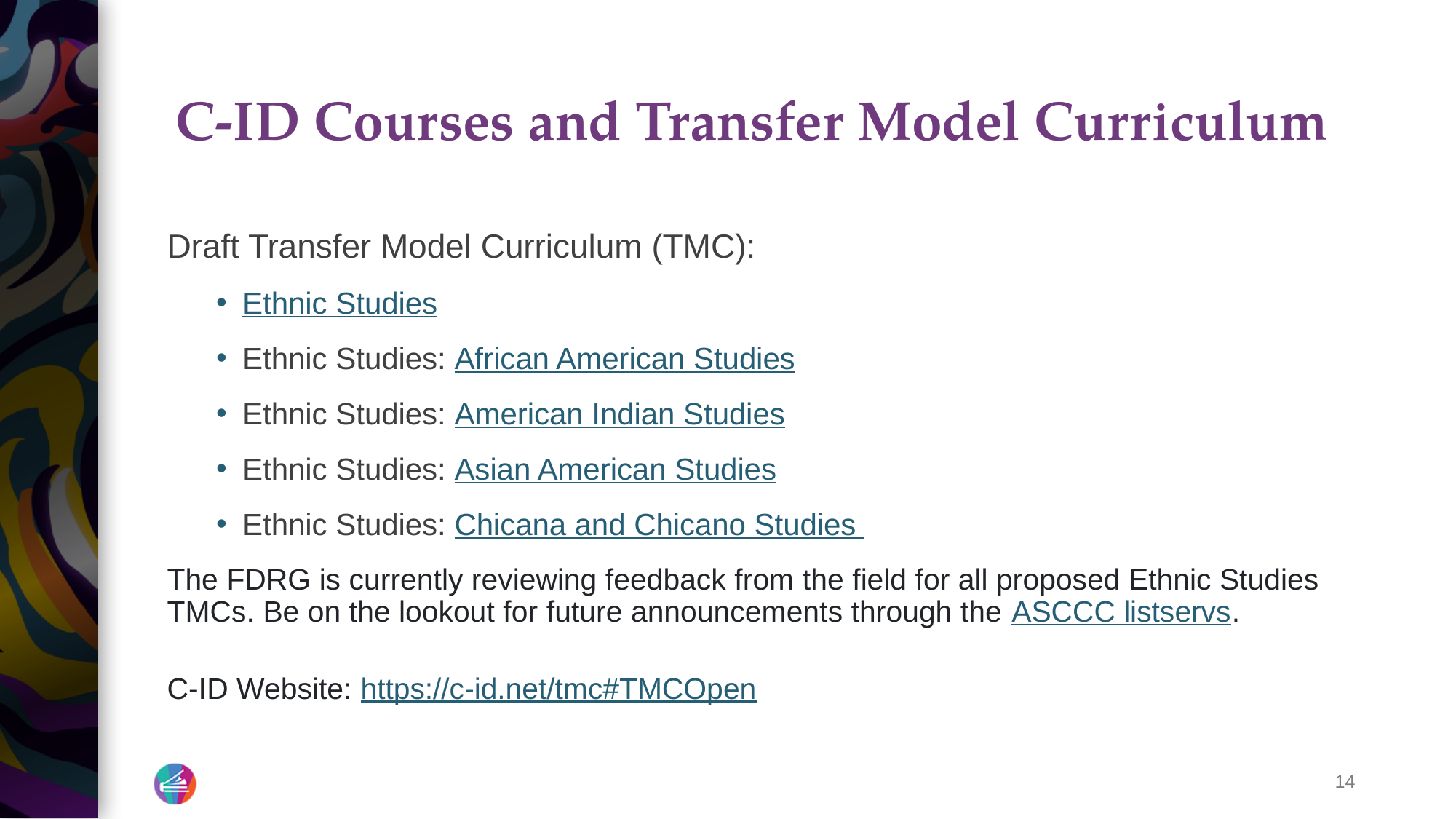

# C-ID Courses and Transfer Model Curriculum
Draft Transfer Model Curriculum (TMC):
Ethnic Studies
Ethnic Studies: African American Studies
Ethnic Studies: American Indian Studies
Ethnic Studies: Asian American Studies
Ethnic Studies: Chicana and Chicano Studies
The FDRG is currently reviewing feedback from the field for all proposed Ethnic Studies TMCs. Be on the lookout for future announcements through the ASCCC listservs.
C-ID Website: https://c-id.net/tmc#TMCOpen
14